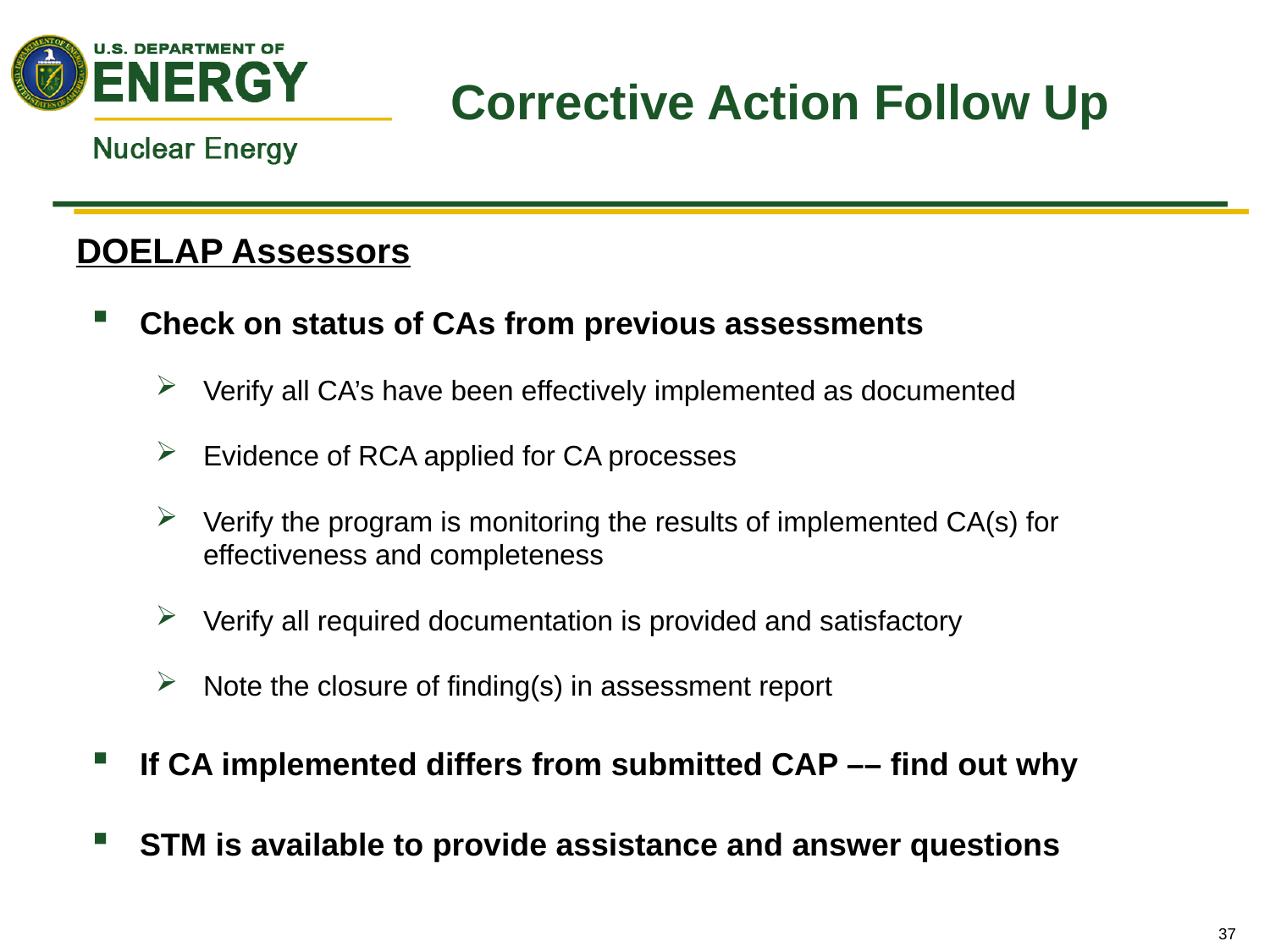

# Corrective Action Follow Up
DOELAP Assessors
Check on status of CAs from previous assessments
Verify all CA’s have been effectively implemented as documented
Evidence of RCA applied for CA processes
Verify the program is monitoring the results of implemented CA(s) for effectiveness and completeness
Verify all required documentation is provided and satisfactory
Note the closure of finding(s) in assessment report
If CA implemented differs from submitted CAP –– find out why
STM is available to provide assistance and answer questions